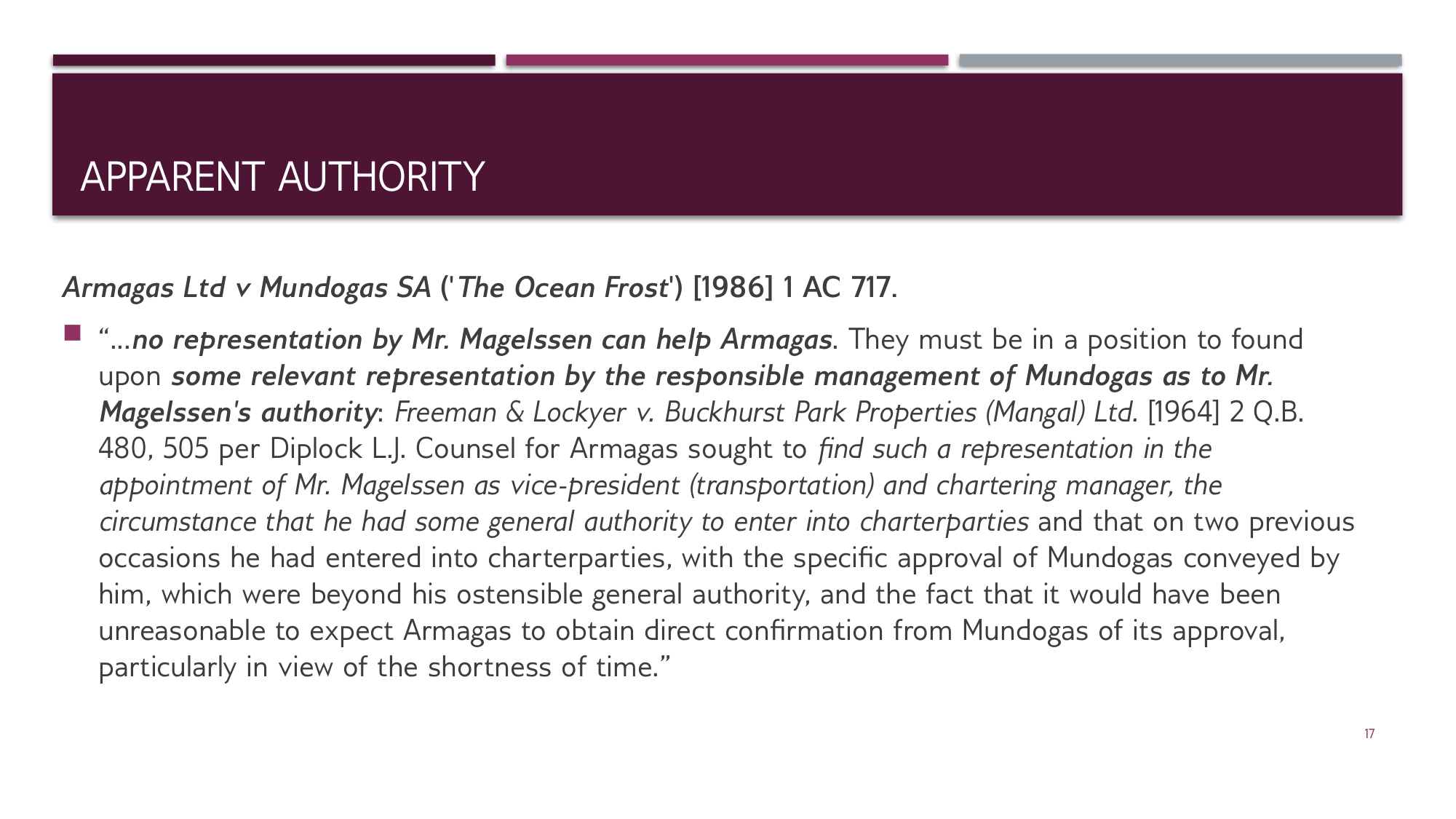

# apparent authority
Armagas Ltd v Mundogas SA ('The Ocean Frost') [1986] 1 AC 717.
“...no representation by Mr. Magelssen can help Armagas. They must be in a position to found upon some relevant representation by the responsible management of Mundogas as to Mr. Magelssen's authority: Freeman & Lockyer v. Buckhurst Park Properties (Mangal) Ltd. [1964] 2 Q.B. 480, 505 per Diplock L.J. Counsel for Armagas sought to find such a representation in the appointment of Mr. Magelssen as vice-president (transportation) and chartering manager, the circumstance that he had some general authority to enter into charterparties and that on two previous occasions he had entered into charterparties, with the specific approval of Mundogas conveyed by him, which were beyond his ostensible general authority, and the fact that it would have been unreasonable to expect Armagas to obtain direct confirmation from Mundogas of its approval, particularly in view of the shortness of time.”
17